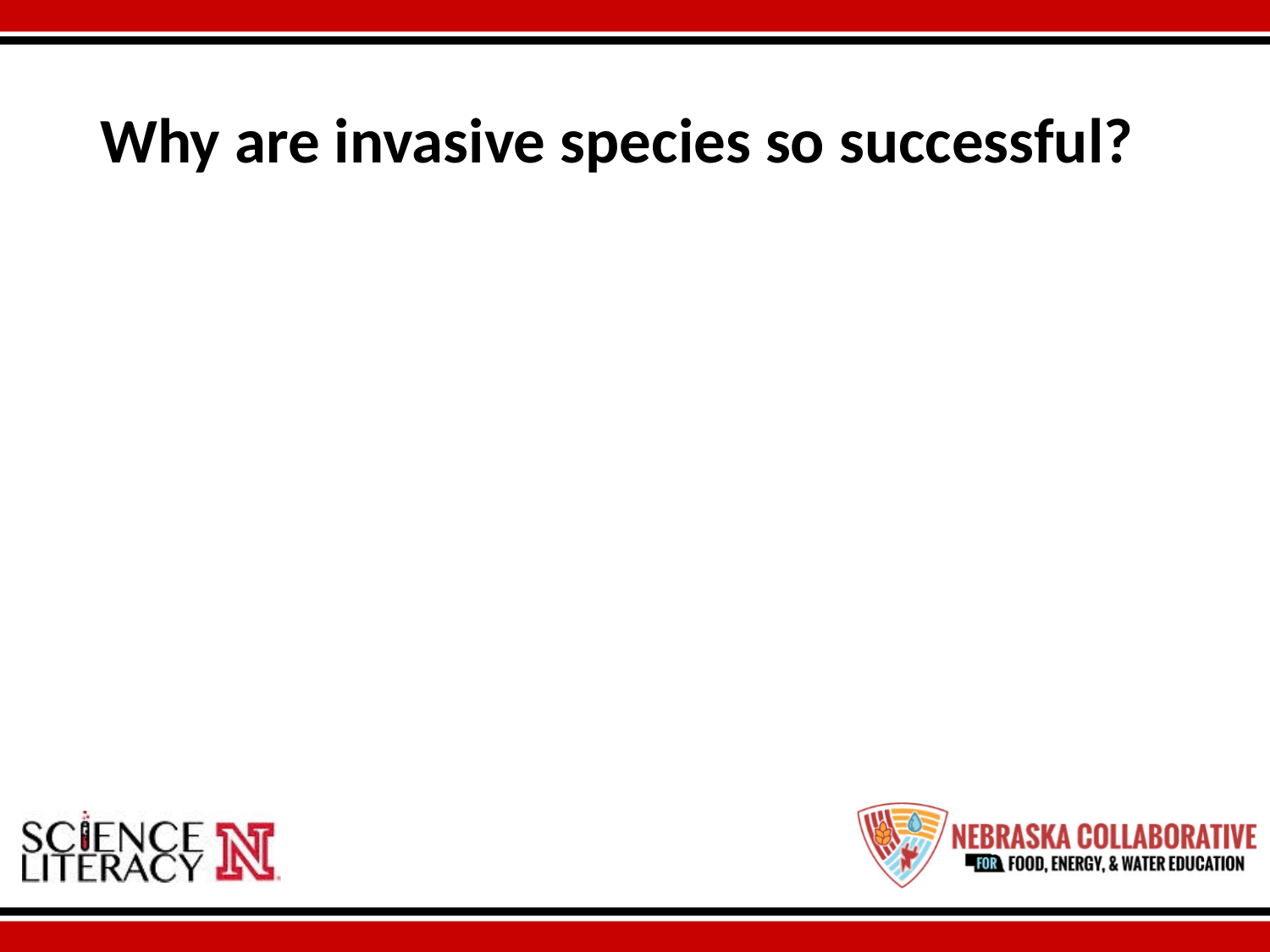

# Why are invasive species so successful?